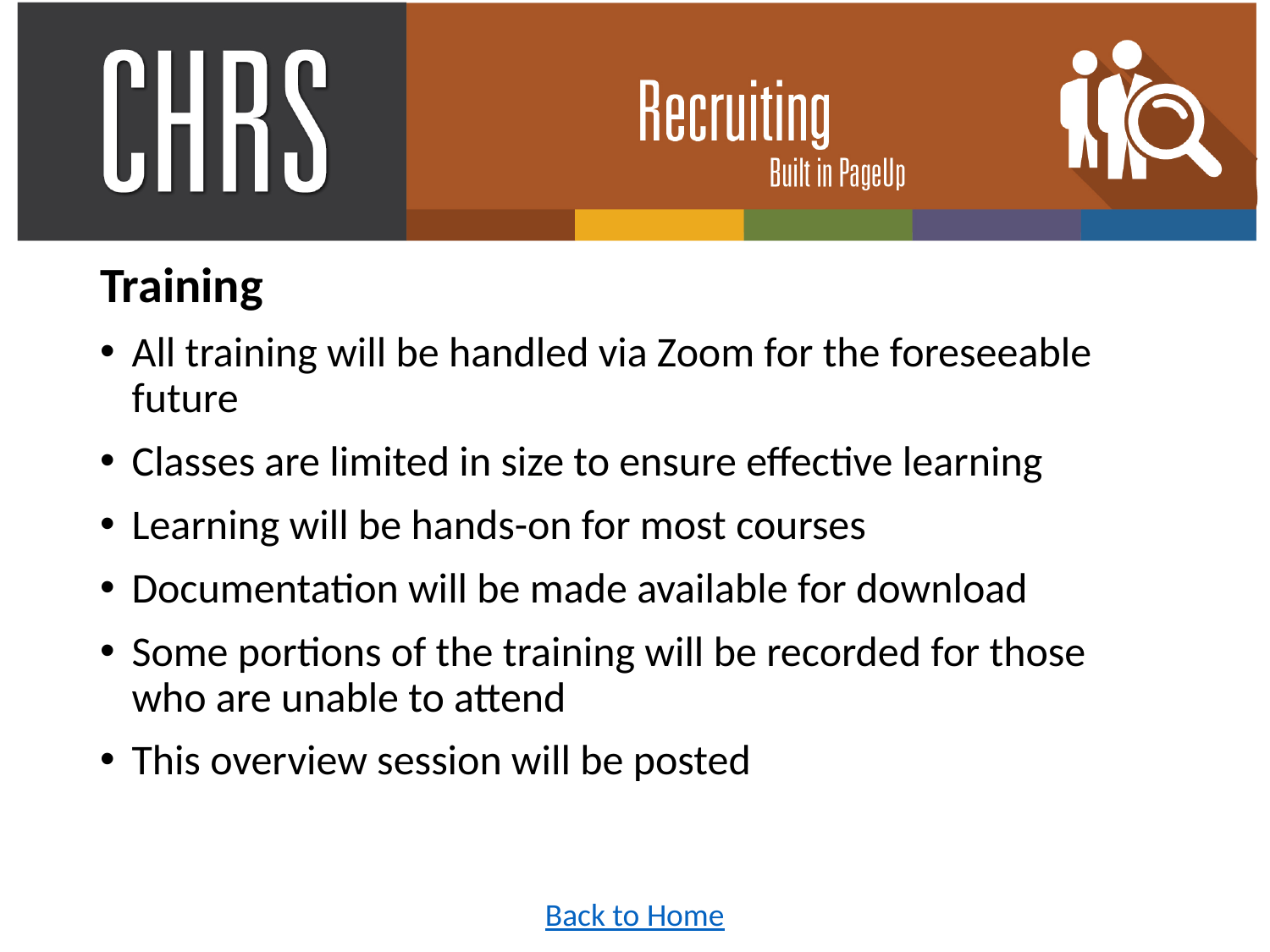

Training
All training will be handled via Zoom for the foreseeable future
Classes are limited in size to ensure effective learning
Learning will be hands-on for most courses
Documentation will be made available for download
Some portions of the training will be recorded for those who are unable to attend
This overview session will be posted

Back to Home